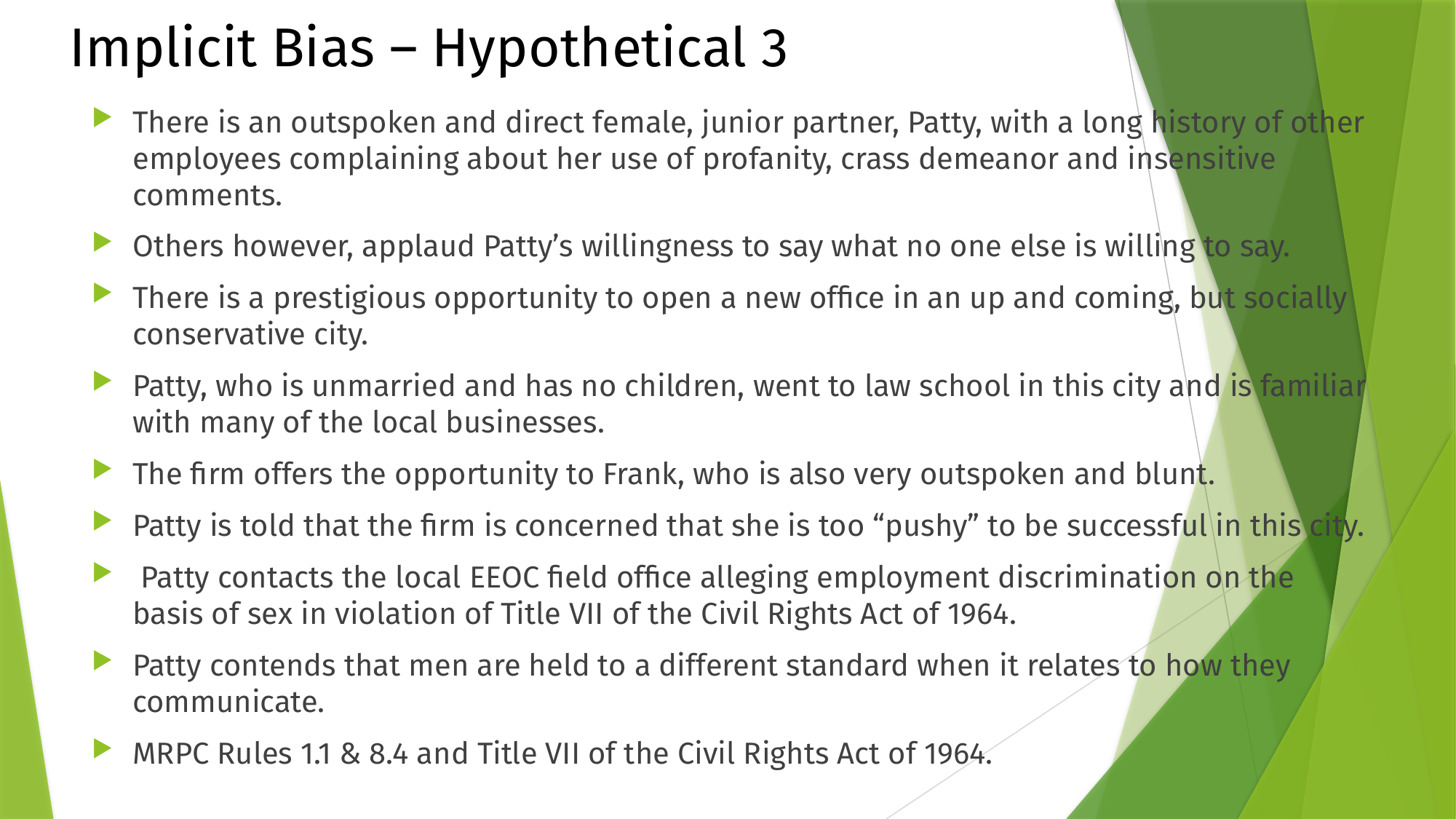

# Implicit Bias – Hypothetical 3
There is an outspoken and direct female, junior partner, Patty, with a long history of other employees complaining about her use of profanity, crass demeanor and insensitive comments.
Others however, applaud Patty’s willingness to say what no one else is willing to say.
There is a prestigious opportunity to open a new office in an up and coming, but socially conservative city.
Patty, who is unmarried and has no children, went to law school in this city and is familiar with many of the local businesses.
The firm offers the opportunity to Frank, who is also very outspoken and blunt.
Patty is told that the firm is concerned that she is too “pushy” to be successful in this city.
 Patty contacts the local EEOC field office alleging employment discrimination on the basis of sex in violation of Title VII of the Civil Rights Act of 1964.
Patty contends that men are held to a different standard when it relates to how they communicate.
MRPC Rules 1.1 & 8.4 and Title VII of the Civil Rights Act of 1964.